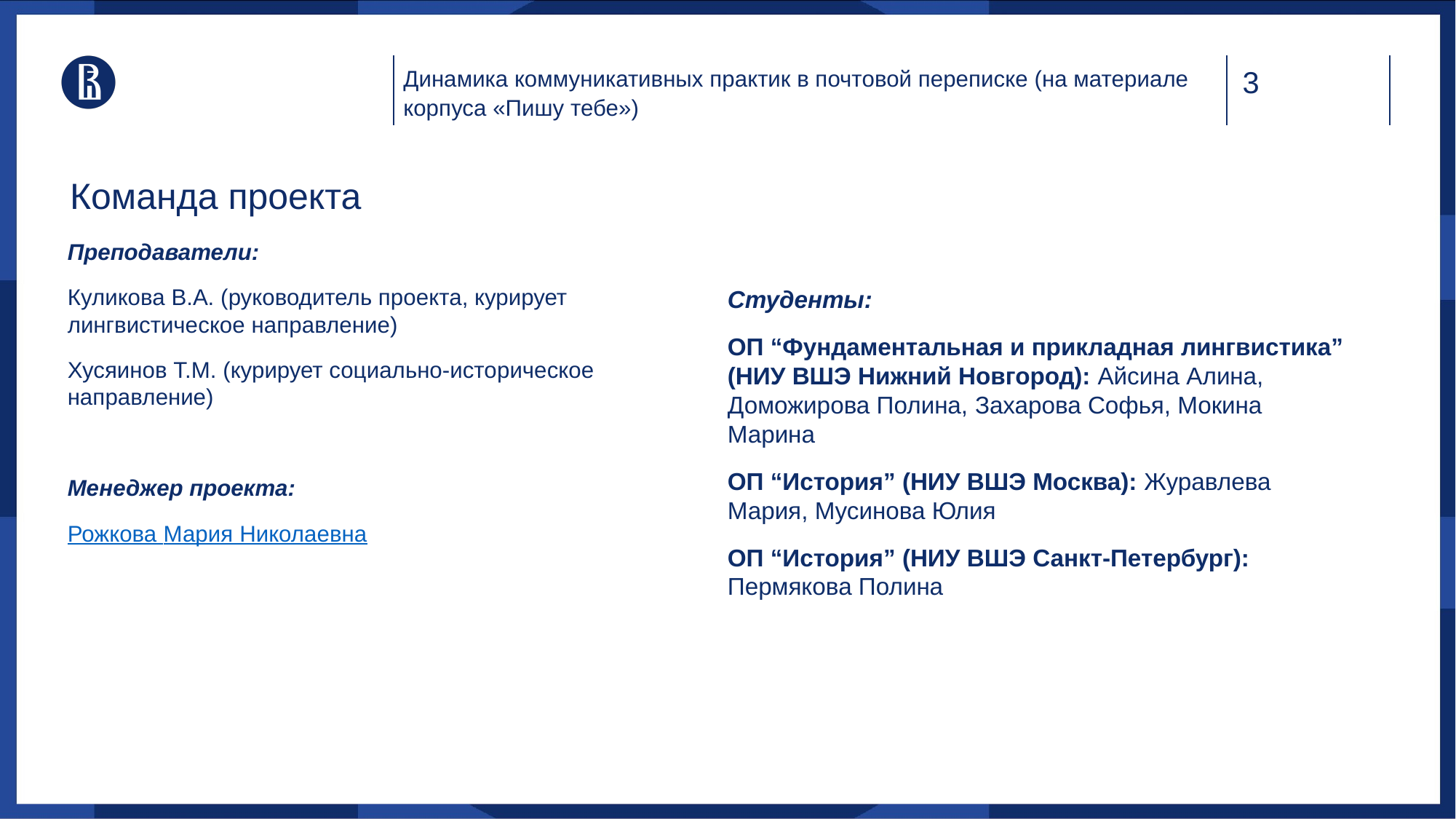

Динамика коммуникативных практик в почтовой переписке (на материале корпуса «Пишу тебе»)

# Команда проекта
Преподаватели:
Куликова В.А. (руководитель проекта, курирует лингвистическое направление)
Хусяинов Т.М. (курирует социально-историческое направление)

Менеджер проекта:
Рожкова Мария Николаевна
Студенты:
ОП “Фундаментальная и прикладная лингвистика” (НИУ ВШЭ Нижний Новгород): Айсина Алина, Доможирова Полина, Захарова Софья, Мокина Марина
ОП “История” (НИУ ВШЭ Москва): Журавлева Мария, Мусинова Юлия
ОП “История” (НИУ ВШЭ Санкт-Петербург): Пермякова Полина